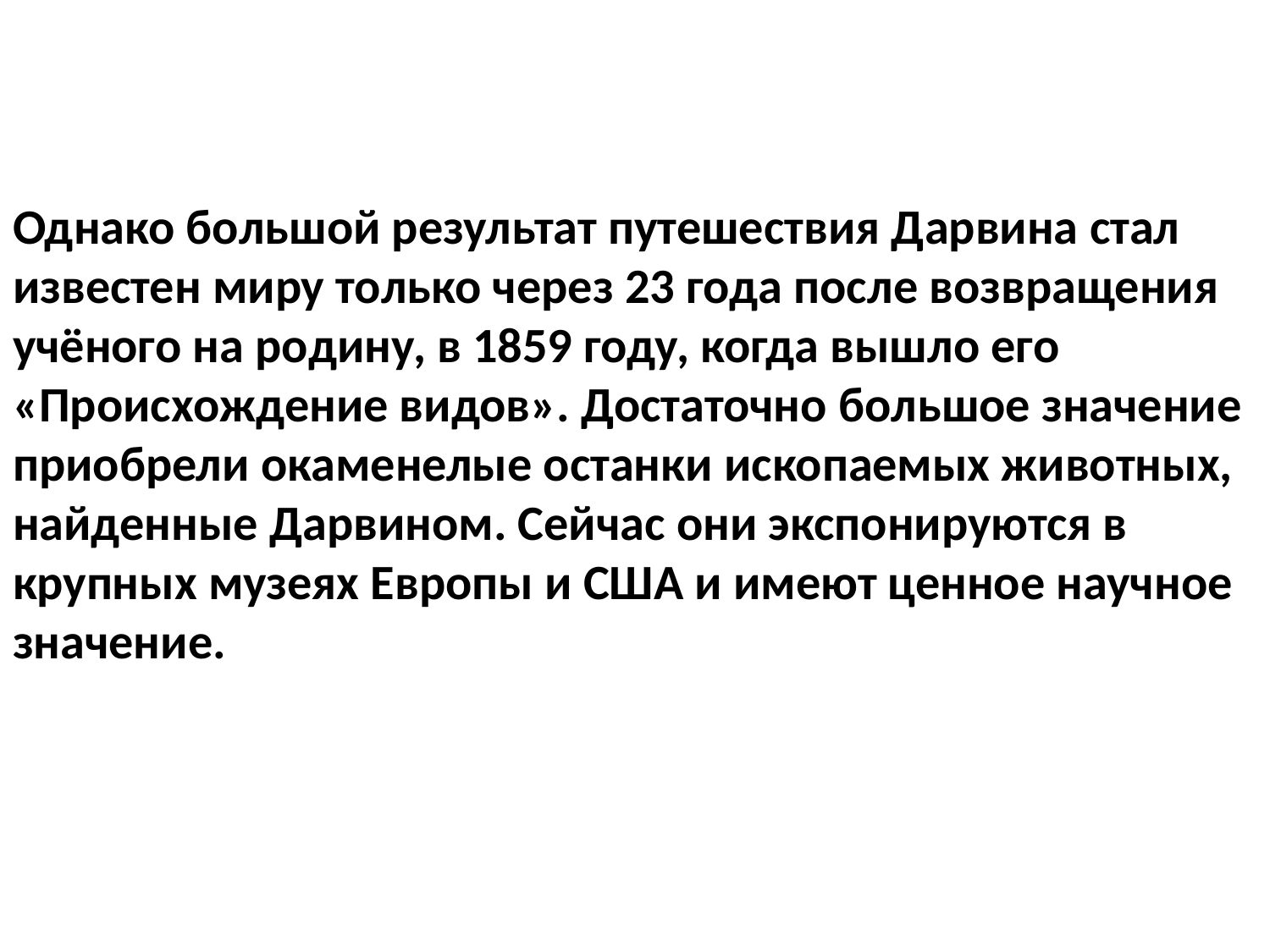

Однако большой результат путешествия Дарвина стал известен миру только через 23 года после возвращения учёного на родину, в 1859 году, когда вышло его «Происхождение видов». Достаточно большое значение приобрели окаменелые останки ископаемых животных, найденные Дарвином. Сейчас они экспонируются в крупных музеях Европы и США и имеют ценное научное значение.